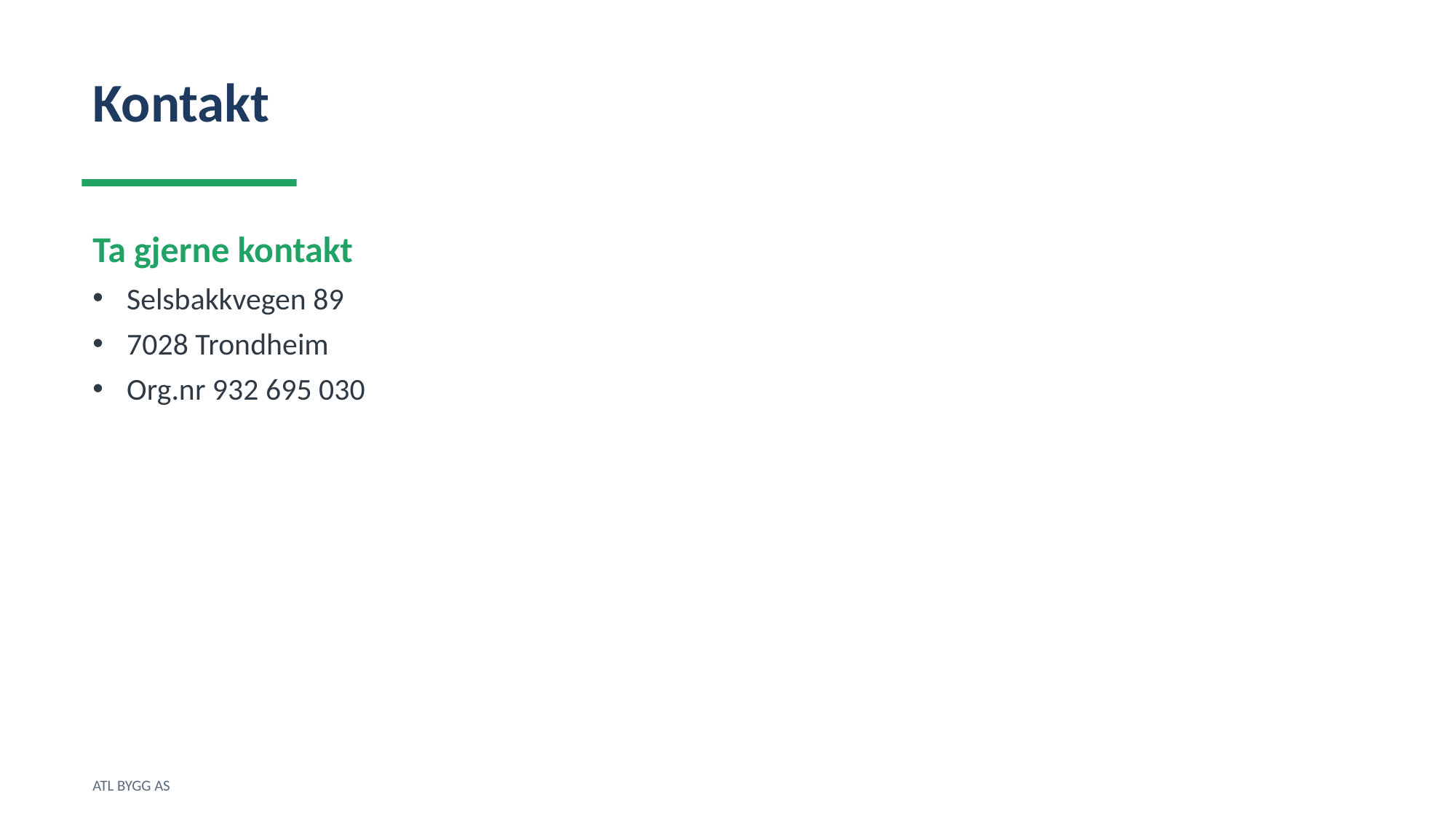

Kontakt

Ta gjerne kontakt
Selsbakkvegen 89
7028 Trondheim
Org.nr 932 695 030
ATL BYGG AS